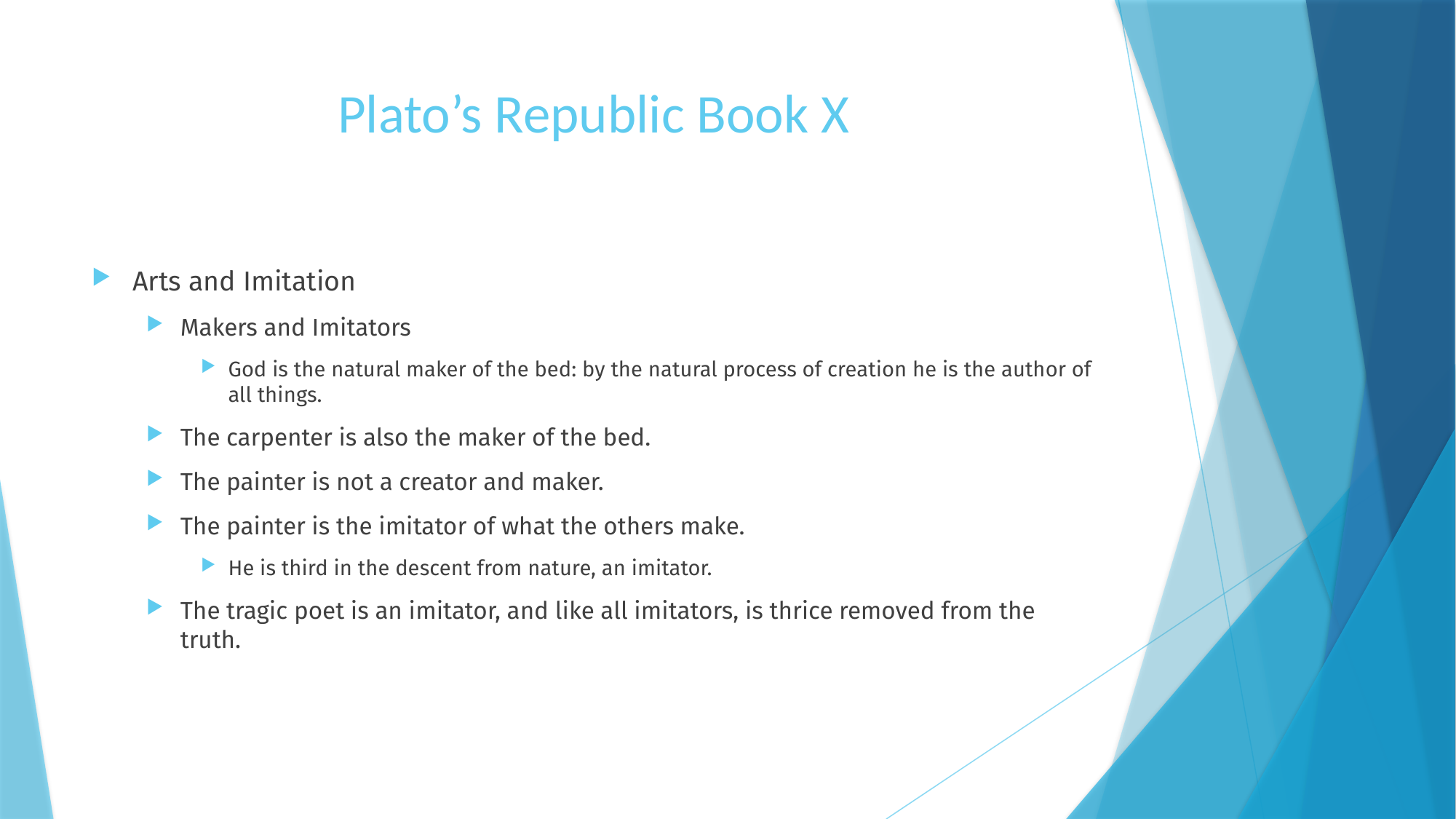

# Plato’s Republic Book X
Arts and Imitation
Makers and Imitators
God is the natural maker of the bed: by the natural process of creation he is the author of all things.
The carpenter is also the maker of the bed.
The painter is not a creator and maker.
The painter is the imitator of what the others make.
He is third in the descent from nature, an imitator.
The tragic poet is an imitator, and like all imitators, is thrice removed from the truth.